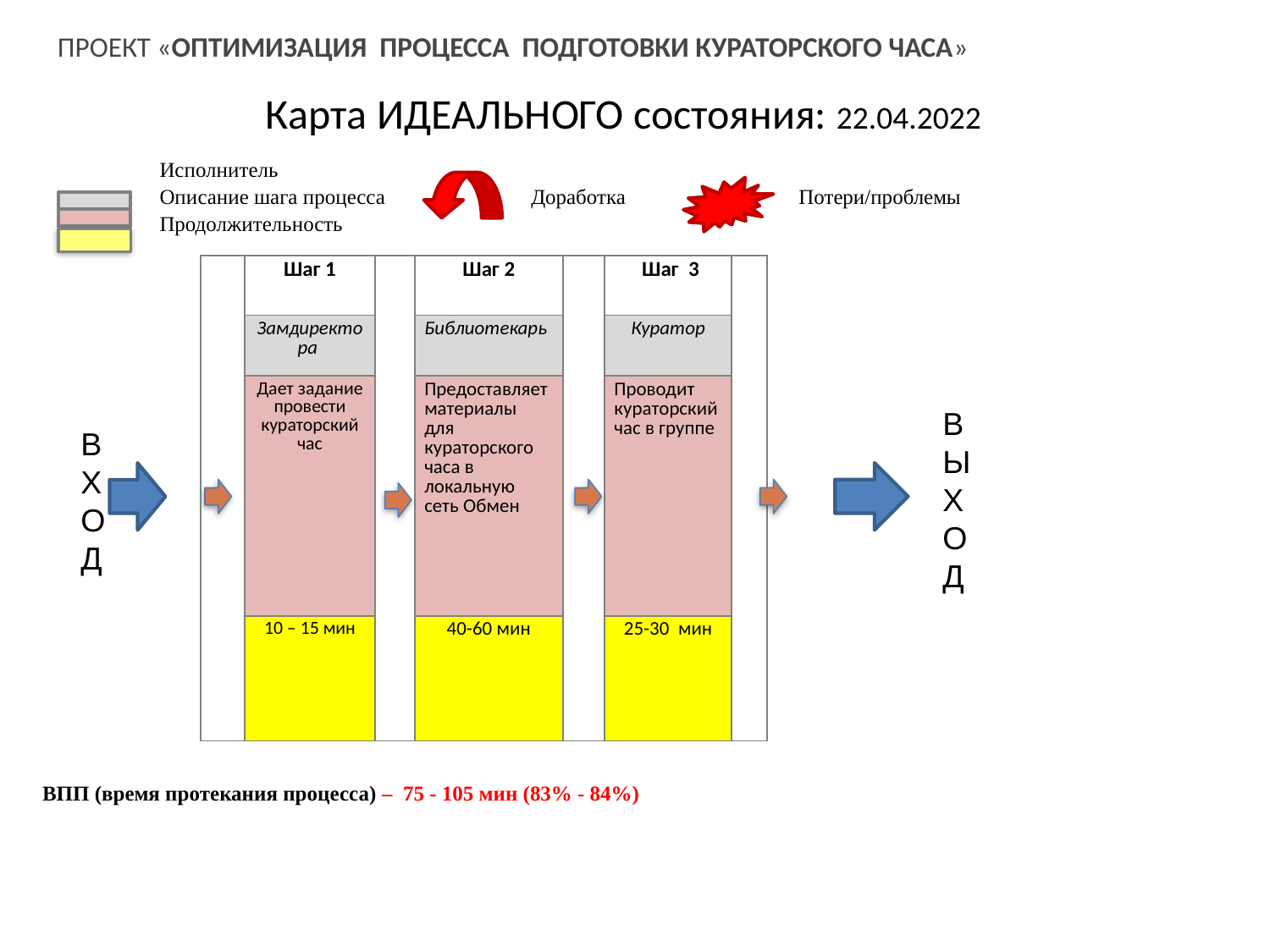

Проект «Оптимизация  процесса  подготовки кураторского часа»
# Карта ИДЕАЛЬНОГО состояния: 22.04.2022
|  | Исполнитель |  |  |
| --- | --- | --- | --- |
|  | Описание шага процесса |  | Доработка Потери/проблемы |
|  | Продолжительность |  |  |

|  | Шаг 1 |  | Шаг 2 |  | Шаг 3 |  |
| --- | --- | --- | --- | --- | --- | --- |
|  | Замдиректора |  | Библиотекарь |  | Куратор |  |
|  | Дает задание провести кураторский час |  | Предоставляет материалы для кураторского часа в локальную сеть Обмен |  | Проводит кураторский час в группе |  |
|  | 10 – 15 мин |  | 40-60 мин |  | 25-30 мин |  |
|  |
| --- |
ВЫХОД
ВХОД

ВПП (время протекания процесса) –  75 - 105 мин (83% - 84%)